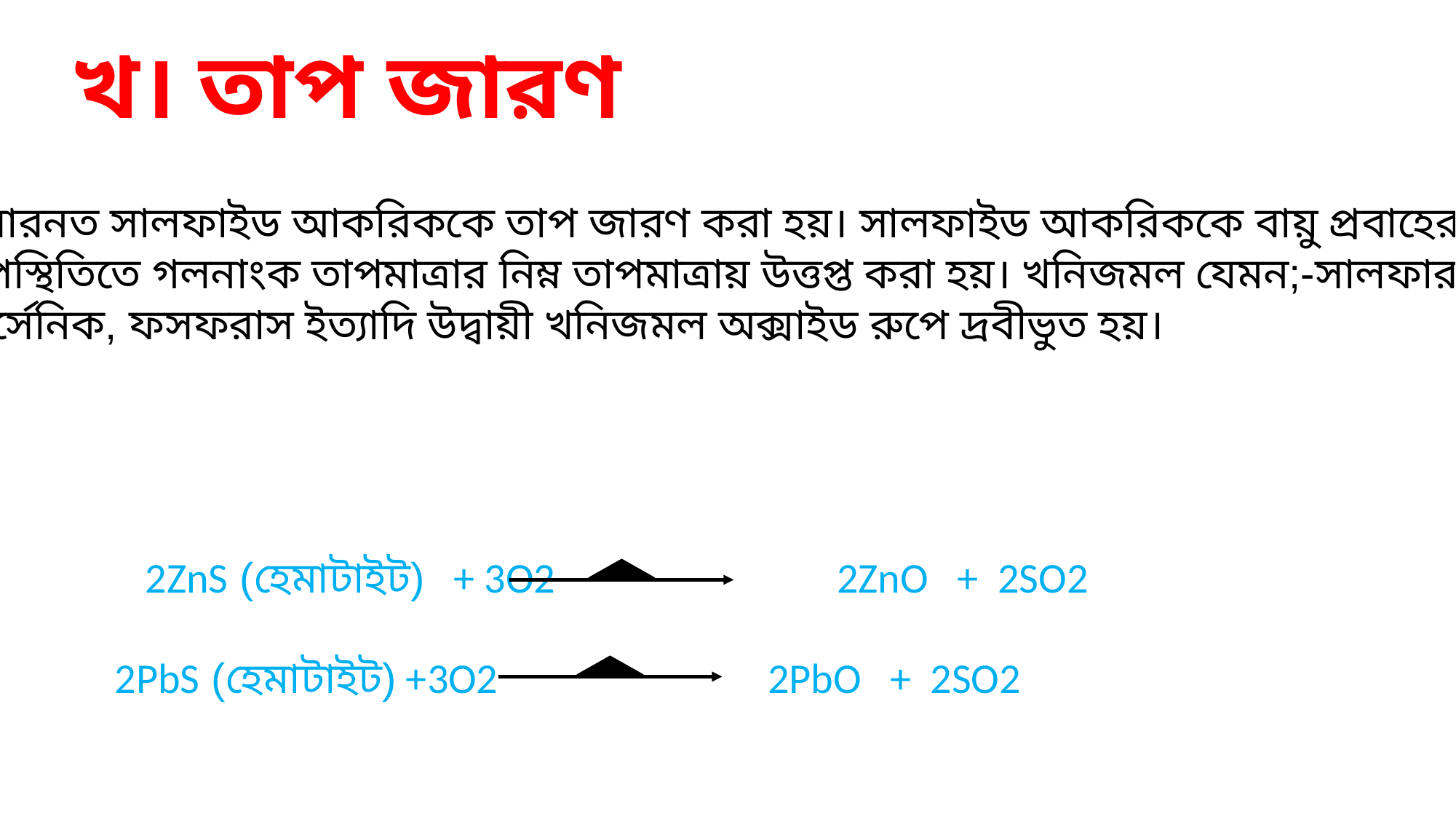

খ। তাপ জারণ

সাধারনত সালফাইড আকরিককে তাপ জারণ করা হয়। সালফাইড আকরিককে বায়ু প্রবাহের
 উপস্থিতিতে গলনাংক তাপমাত্রার নিম্ন তাপমাত্রায় উত্তপ্ত করা হয়। খনিজমল যেমন;-সালফার,
আর্সেনিক, ফসফরাস ইত্যাদি উদ্বায়ী খনিজমল অক্সাইড রুপে দ্রবীভুত হয়।

2ZnS (হেমাটাইট)   + 3O2                        2ZnO   +  2SO2

2PbS (হেমাটাইট) +3O2                            2PbO   +  2SO2